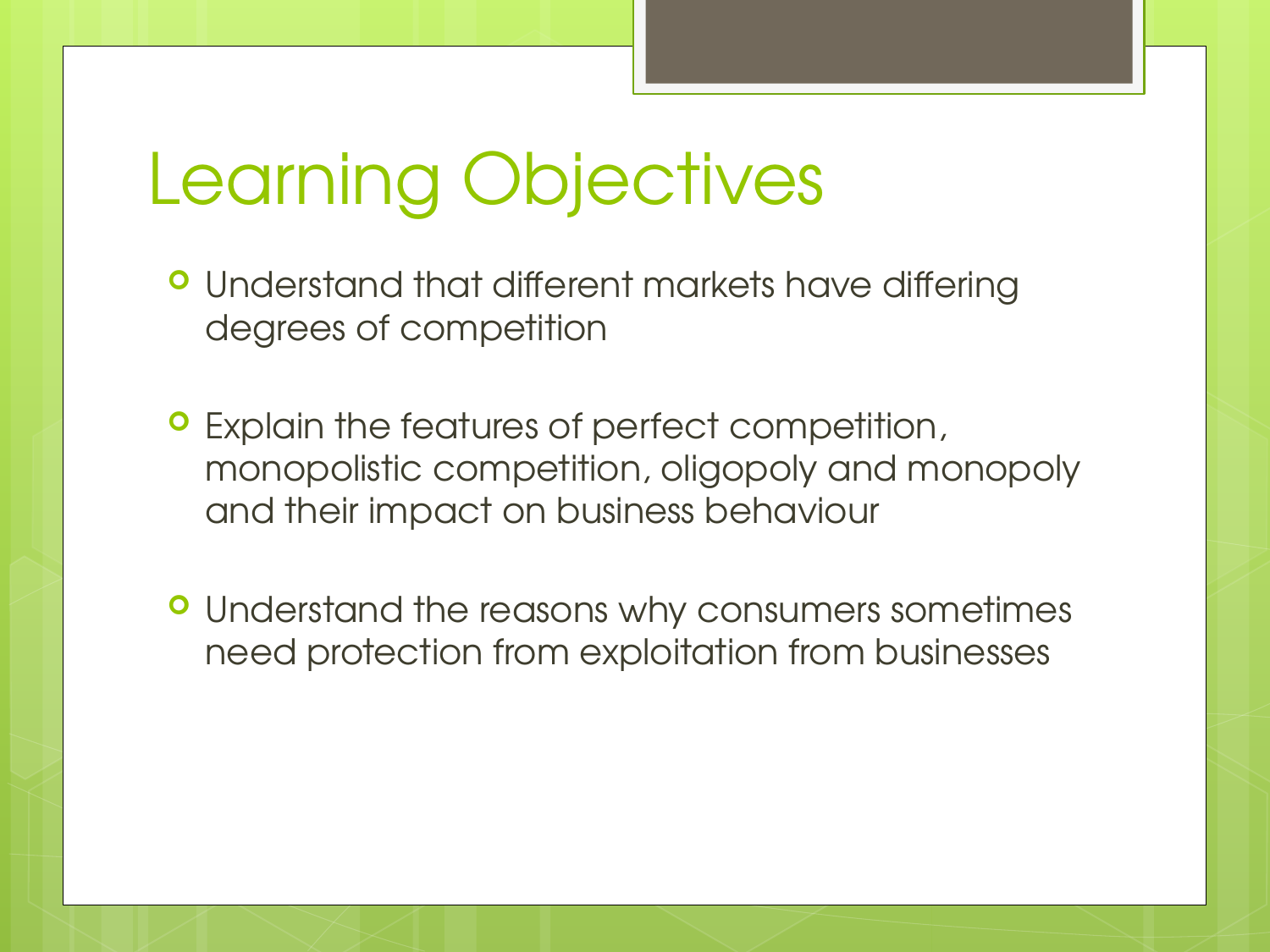

# Learning Objectives
Understand that different markets have differing degrees of competition

Explain the features of perfect competition, monopolistic competition, oligopoly and monopoly and their impact on business behaviour

Understand the reasons why consumers sometimes need protection from exploitation from businesses